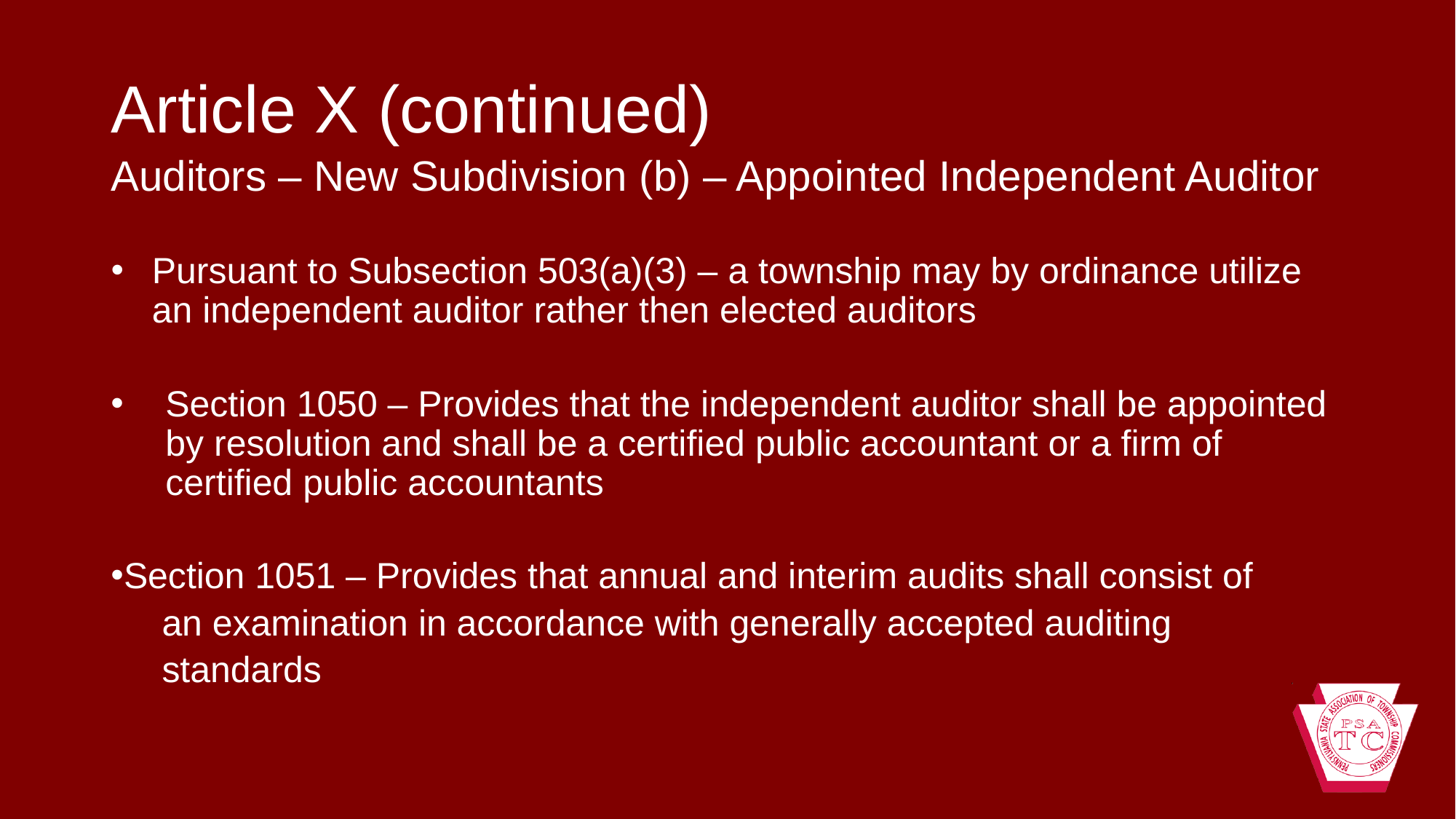

# Article X (continued)
Auditors – New Subdivision (b) – Appointed Independent Auditor

Pursuant to Subsection 503(a)(3) – a township may by ordinance utilize an independent auditor rather then elected auditors

Section 1050 – Provides that the independent auditor shall be appointed by resolution and shall be a certified public accountant or a firm of certified public accountants

Section 1051 – Provides that annual and interim audits shall consist of
     an examination in accordance with generally accepted auditing
     standards